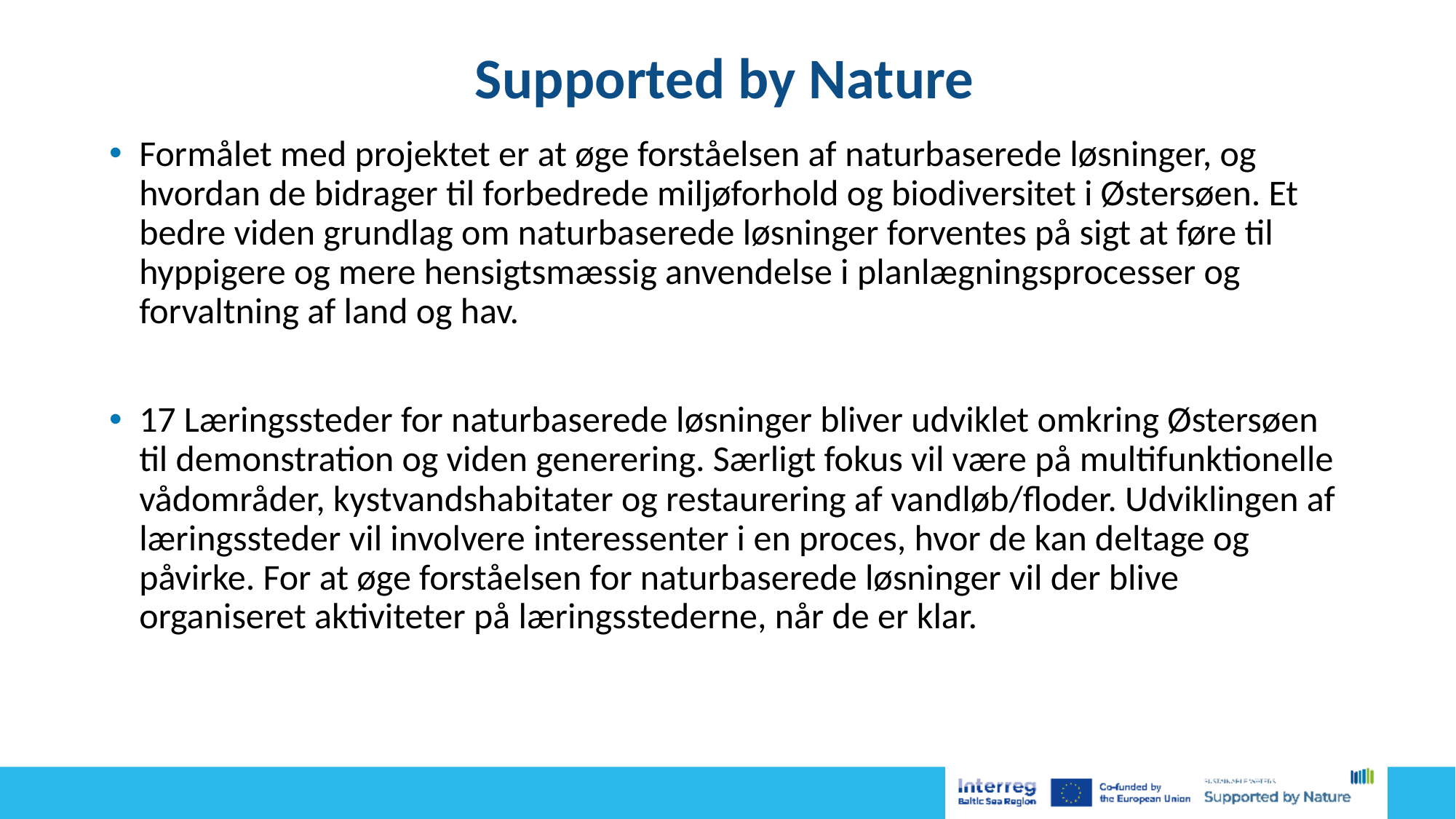

# Supported by Nature
Formålet med projektet er at øge forståelsen af ​​naturbaserede løsninger, og hvordan de bidrager til forbedrede miljøforhold og biodiversitet i Østersøen. Et bedre viden grundlag om naturbaserede løsninger forventes på sigt at føre til hyppigere og mere hensigtsmæssig anvendelse i planlægningsprocesser og forvaltning af land og hav.

17 Læringssteder for naturbaserede løsninger bliver udviklet omkring Østersøen til demonstration og viden generering. Særligt fokus vil være på multifunktionelle vådområder, kystvandshabitater og restaurering af vandløb/floder. Udviklingen af ​​læringssteder vil involvere interessenter i en proces, hvor de kan deltage og påvirke. For at øge forståelsen for naturbaserede løsninger vil der blive organiseret aktiviteter på læringsstederne, når de er klar.